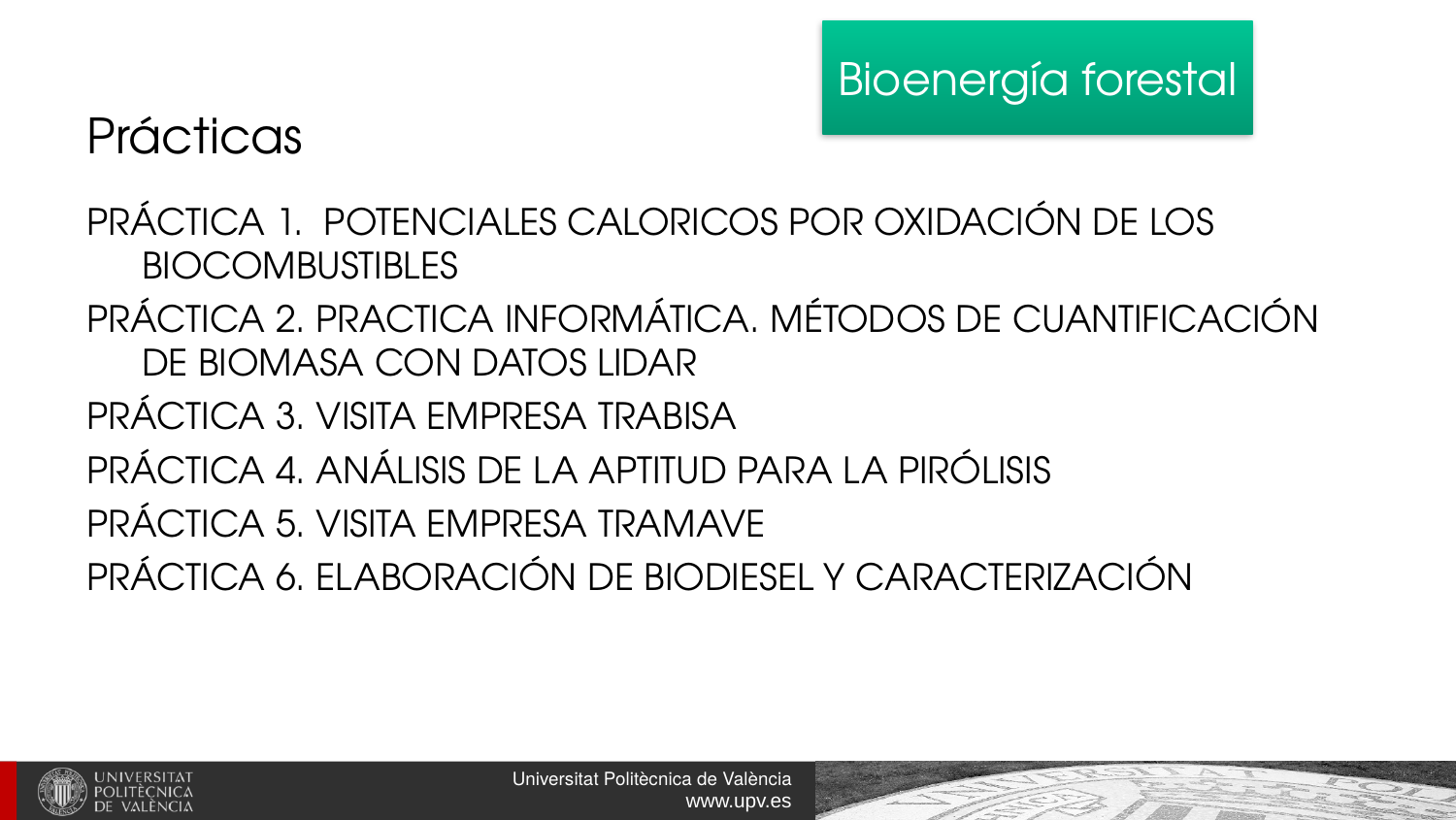

Bioenergía forestal
# Prácticas
PRÁCTICA 1.  POTENCIALES CALORICOS POR OXIDACIÓN DE LOS BIOCOMBUSTIBLES
PRÁCTICA 2. PRACTICA INFORMÁTICA. MÉTODOS DE CUANTIFICACIÓN DE BIOMASA CON DATOS LIDAR
PRÁCTICA 3. VISITA EMPRESA TRABISA
PRÁCTICA 4. ANÁLISIS DE LA APTITUD PARA LA PIRÓLISIS
PRÁCTICA 5. VISITA EMPRESA TRAMAVE
PRÁCTICA 6. ELABORACIÓN DE BIODIESEL Y CARACTERIZACIÓN